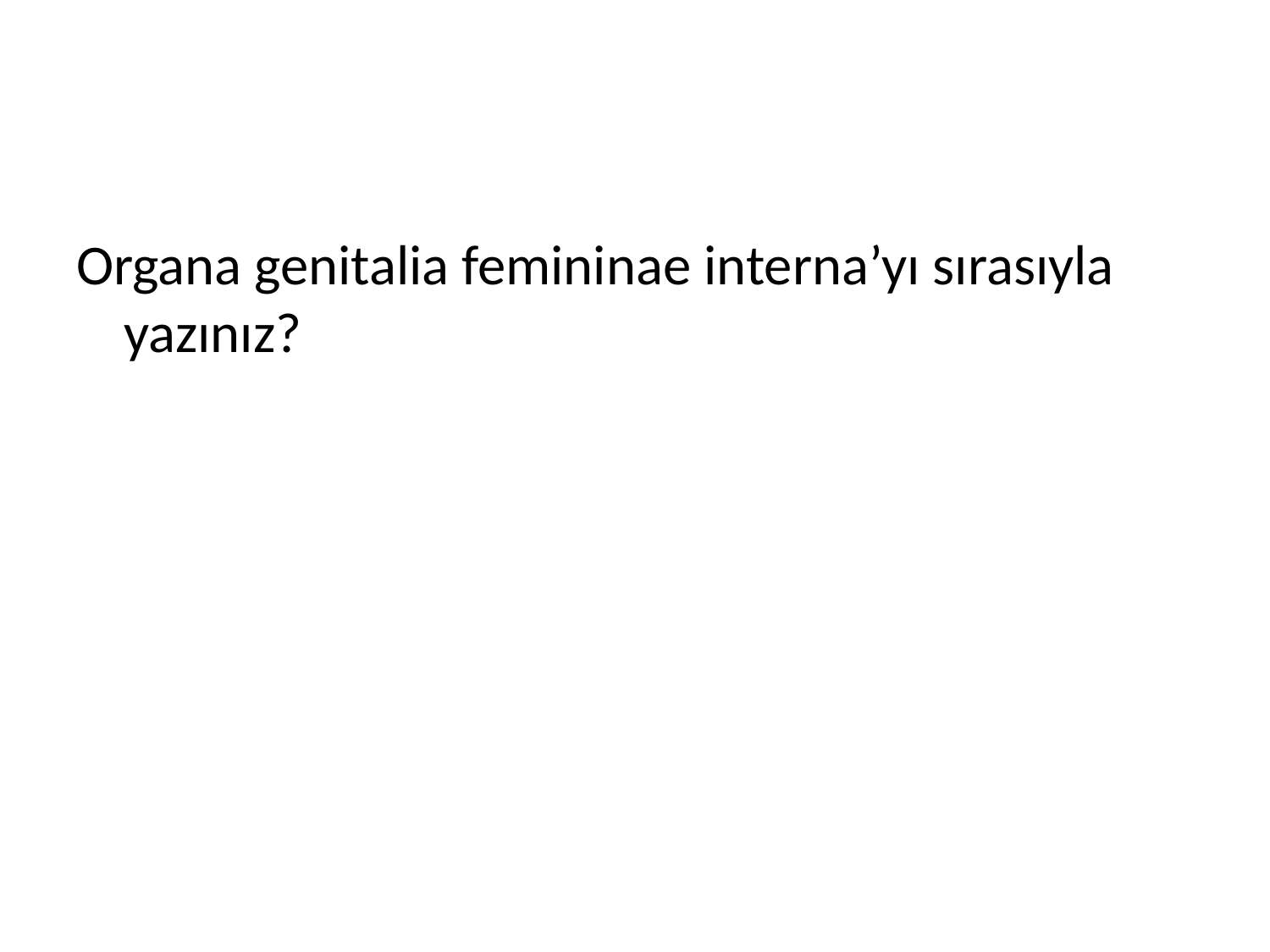

#
Organa genitalia femininae interna’yı sırasıyla yazınız?